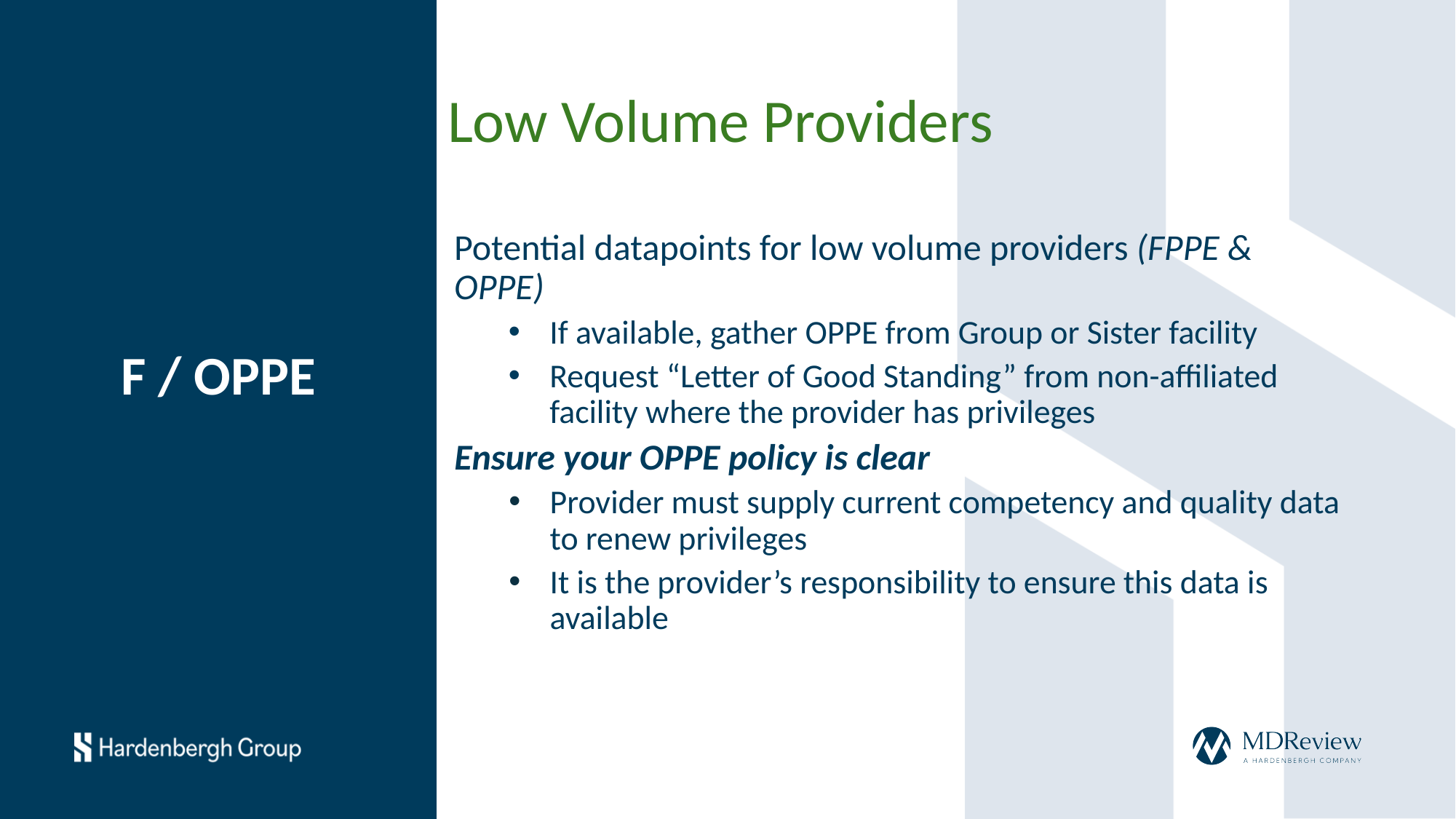

# Low Volume Providers

Potential datapoints for low volume providers (FPPE & OPPE)
If available, gather OPPE from Group or Sister facility
Request “Letter of Good Standing” from non-affiliated facility where the provider has privileges
Ensure your OPPE policy is clear
Provider must supply current competency and quality data to renew privileges
It is the provider’s responsibility to ensure this data is available
F / OPPE